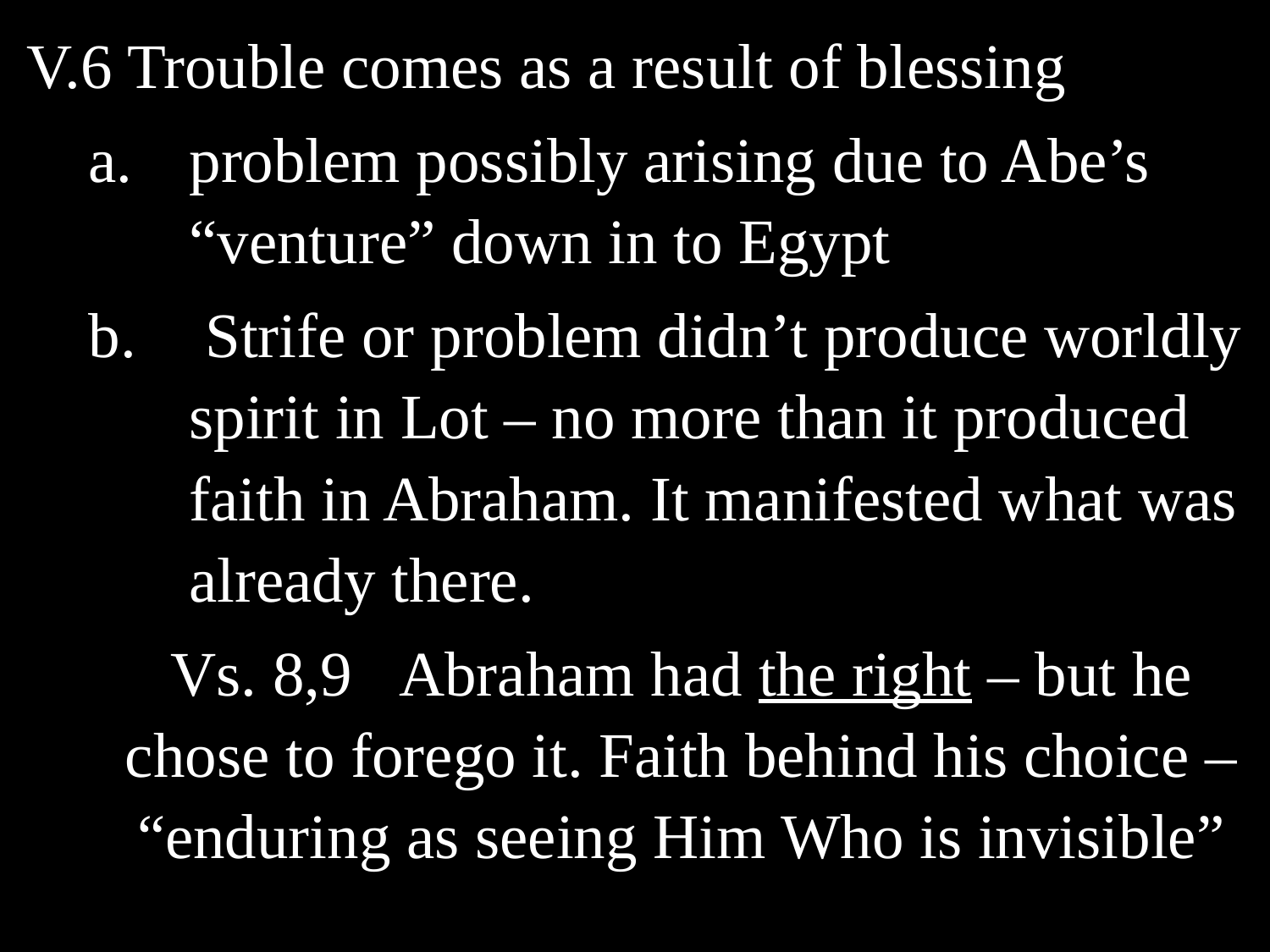

V.6 Trouble comes as a result of blessing
problem possibly arising due to Abe’s “venture” down in to Egypt
 Strife or problem didn’t produce worldly spirit in Lot – no more than it produced faith in Abraham. It manifested what was already there.
Vs. 8,9	Abraham had the right – but he chose to forego it. Faith behind his choice – “enduring as seeing Him Who is invisible”